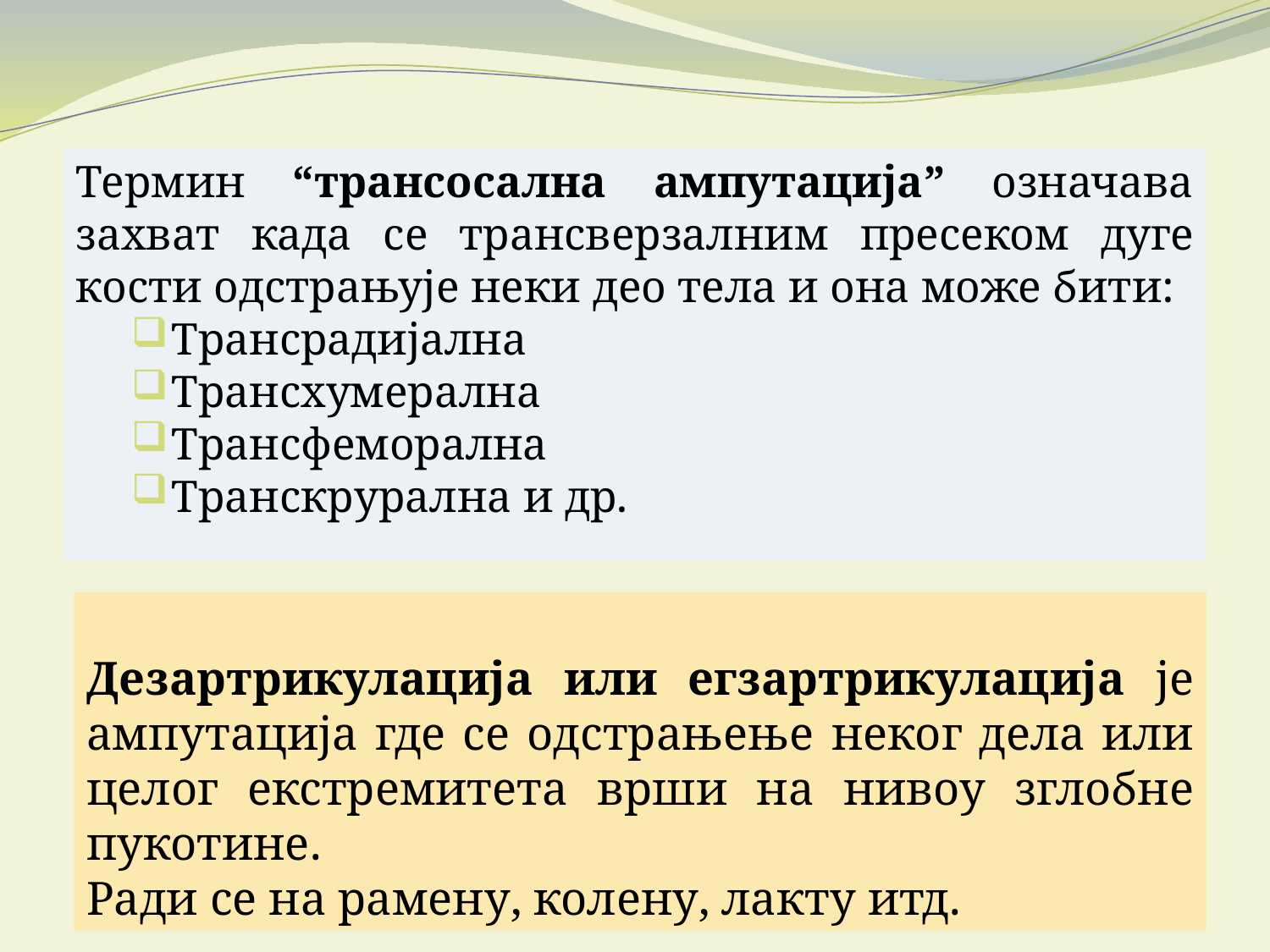

Термин “трансосална ампутација” означава захват када се трансверзалним пресеком дуге кости одстрањује неки део тела и она може бити:
Трансрадијална
Трансхумерална
Трансфеморална
Транскрурална и др.

Дезартрикулација или егзартрикулација је ампутација где се одстрањење неког дела или целог екстремитета врши на нивоу зглобне пукотине.
Ради се на рамену, колену, лакту итд.
17